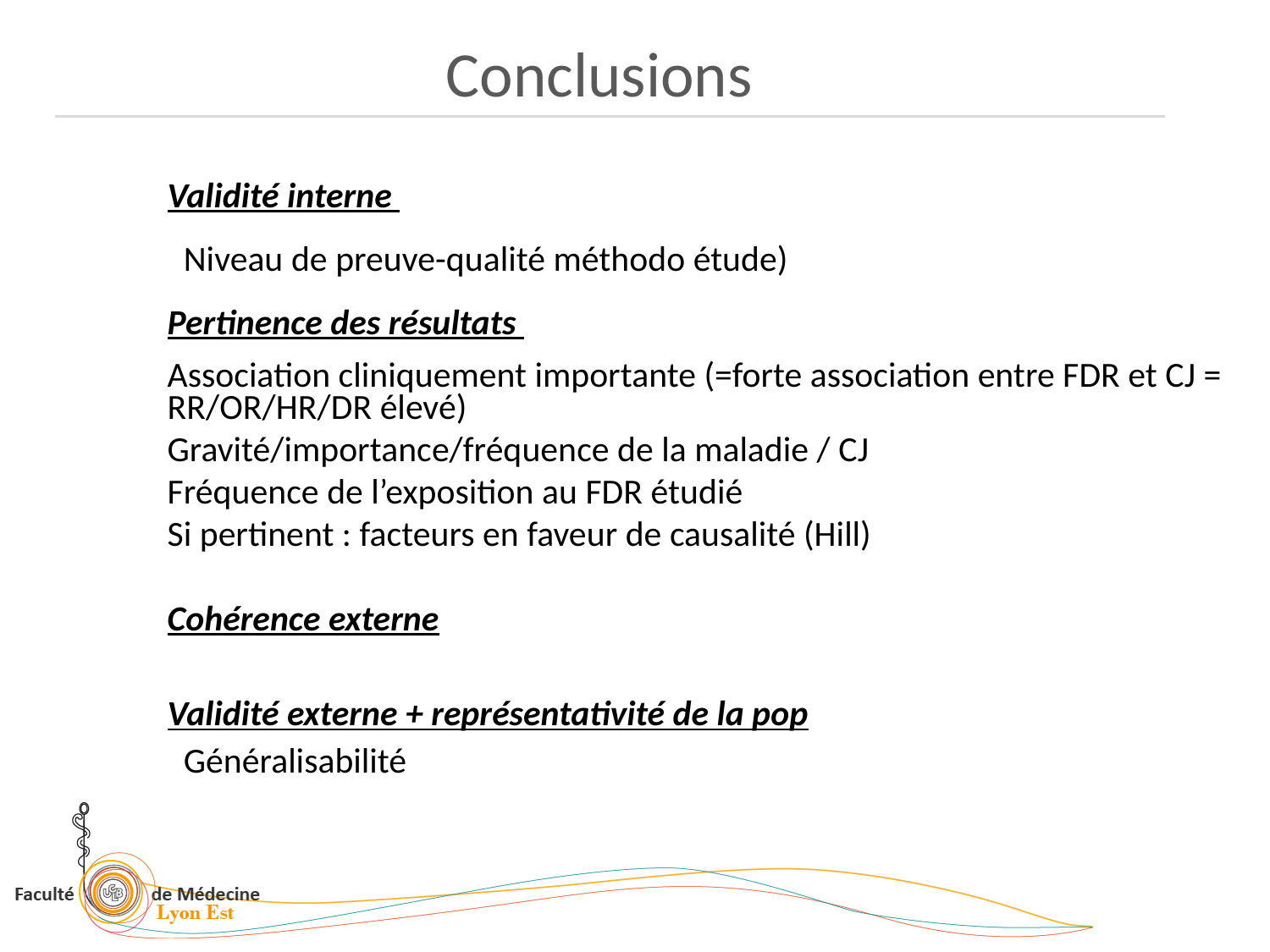

Conclusions
Validité interne
  Niveau de preuve-qualité méthodo étude)
Pertinence des résultats
Association cliniquement importante (=forte association entre FDR et CJ = RR/OR/HR/DR élevé)
Gravité/importance/fréquence de la maladie / CJ
Fréquence de l’exposition au FDR étudié
Si pertinent : facteurs en faveur de causalité (Hill)

Cohérence externe

Validité externe + représentativité de la pop
  Généralisabilité